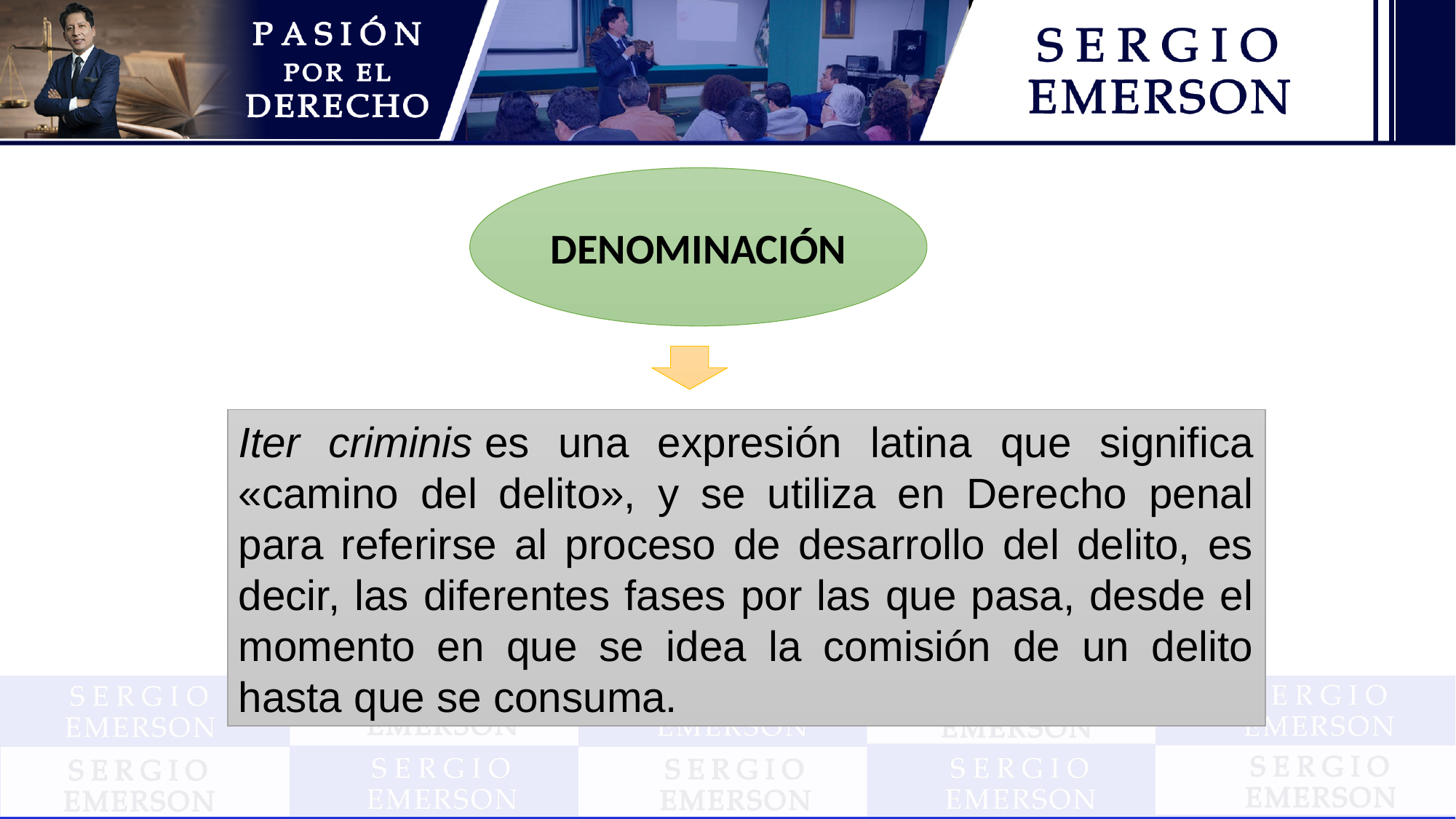

DENOMINACIÓN

Iter criminis es una expresión latina que significa «camino del delito», y se utiliza en Derecho penal para referirse al proceso de desarrollo del delito, es decir, las diferentes fases por las que pasa, desde el momento en que se idea la comisión de un delito hasta que se consuma.